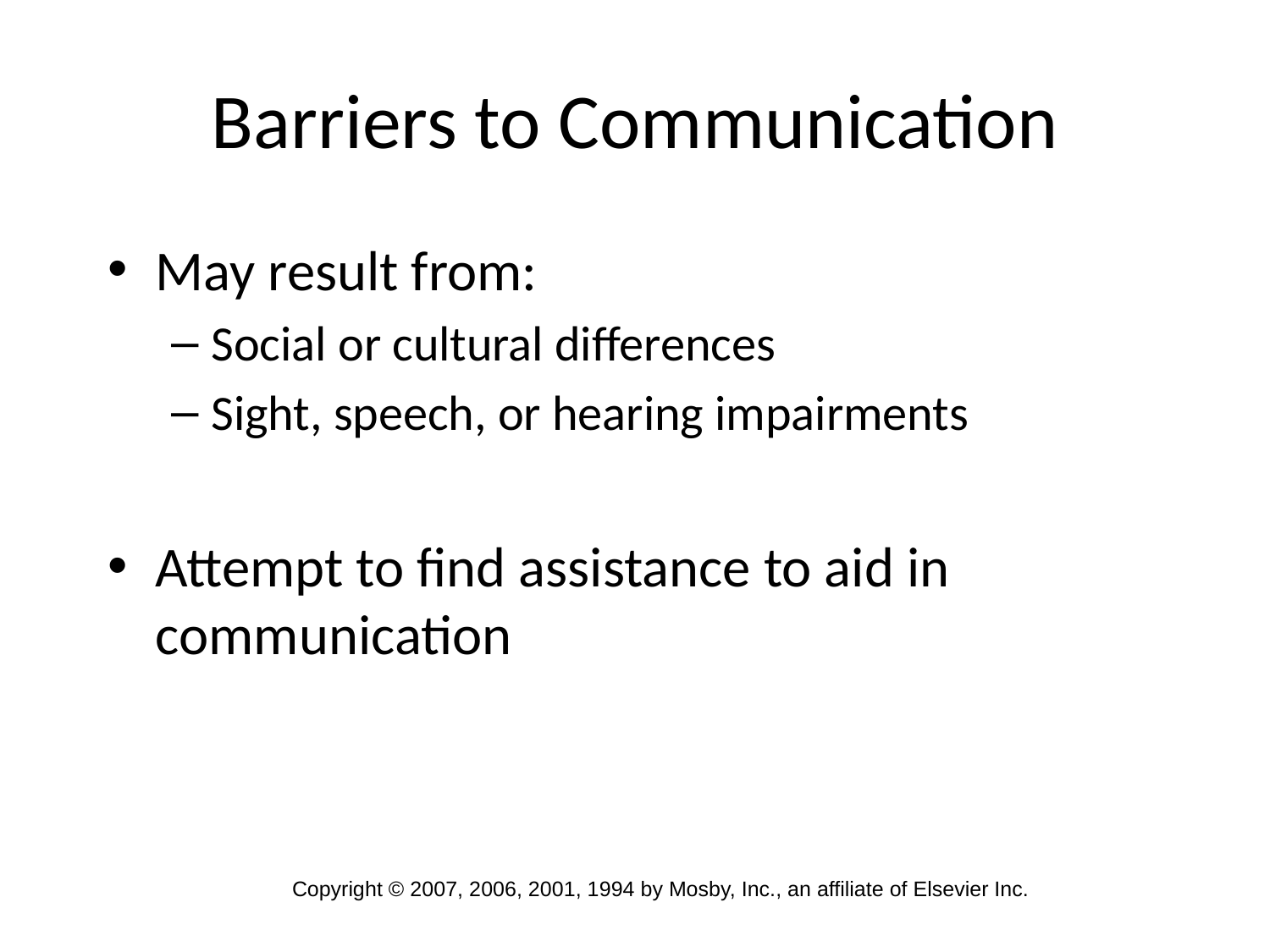

# Barriers to Communication
May result from:
Social or cultural differences
Sight, speech, or hearing impairments

Attempt to find assistance to aid in communication
Copyright © 2007, 2006, 2001, 1994 by Mosby, Inc., an affiliate of Elsevier Inc.